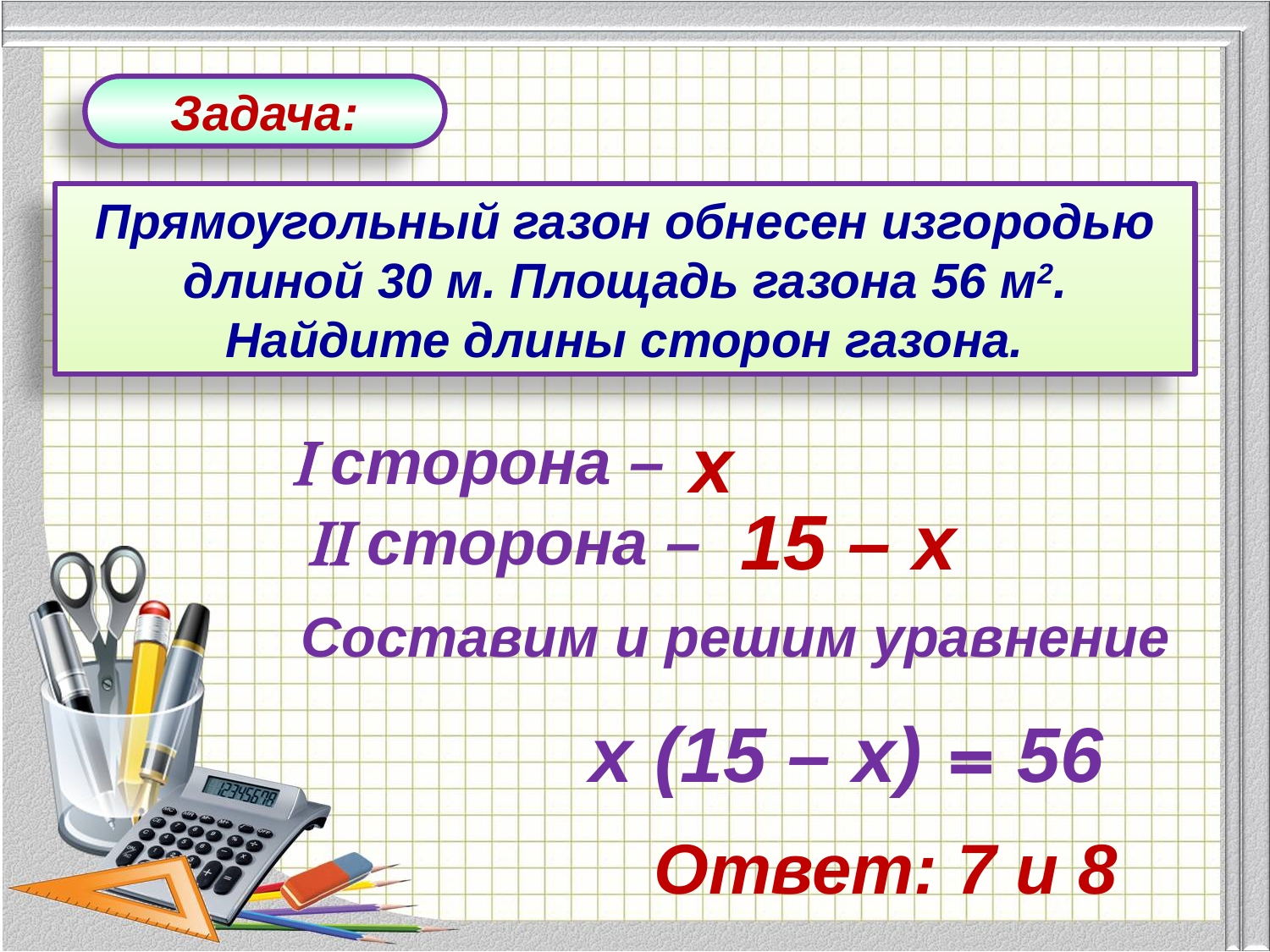

Задача:
Прямоугольный газон обнесен изгородью длиной 30 м. Площадь газона 56 м2. Найдите длины сторон газона.
х
Ι сторона –
15 – х
ΙΙ сторона –
Составим и решим уравнение
х (15 – х) = 56
Ответ: 7 и 8